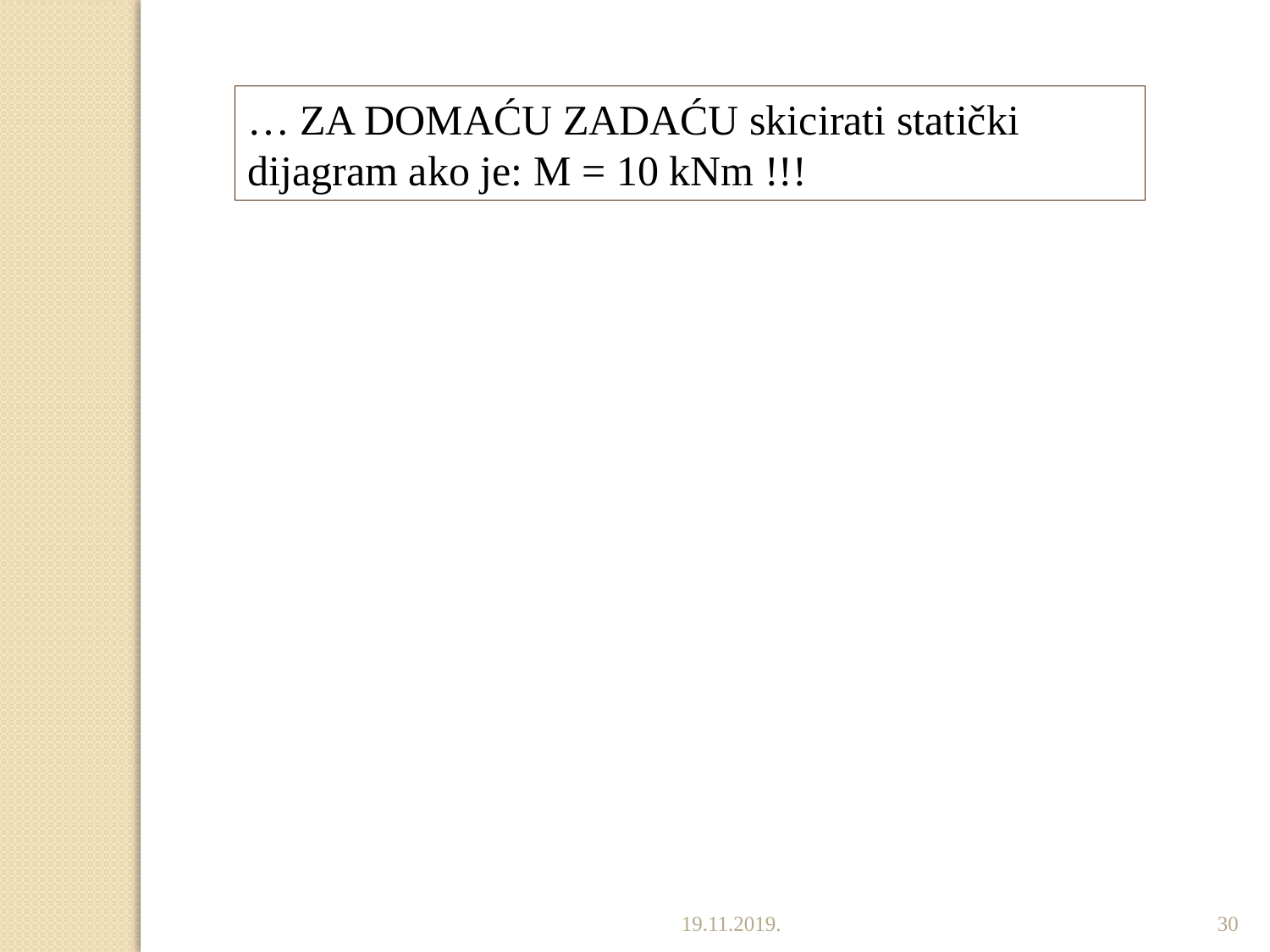

… ZA DOMAĆU ZADAĆU skicirati statički dijagram ako je: M = 10 kNm !!!
19.11.2019.
30